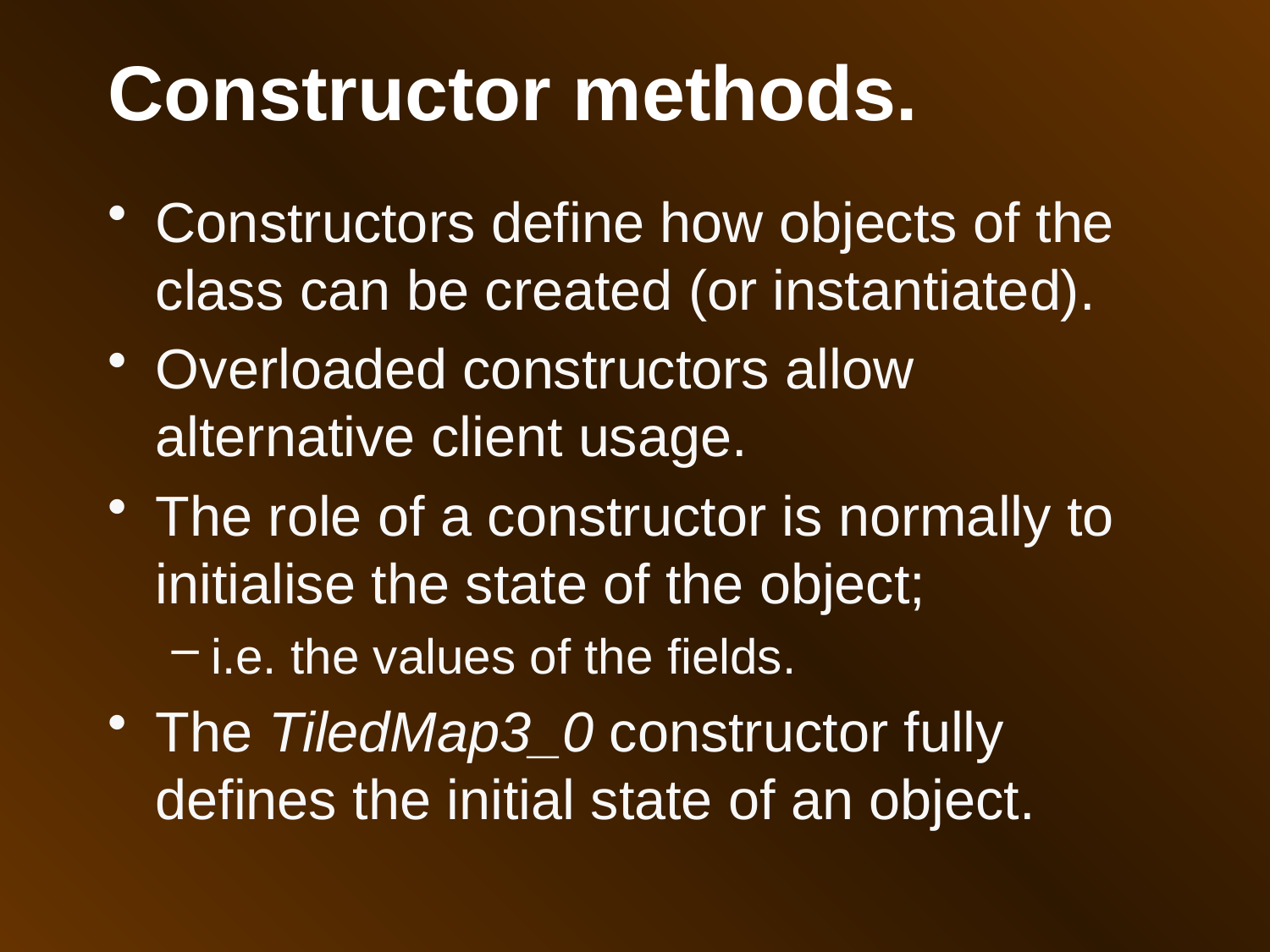

Constructor methods.
Constructors define how objects of the class can be created (or instantiated).
Overloaded constructors allow alternative client usage.
The role of a constructor is normally to initialise the state of the object;
i.e. the values of the fields.
The TiledMap3_0 constructor fully defines the initial state of an object.